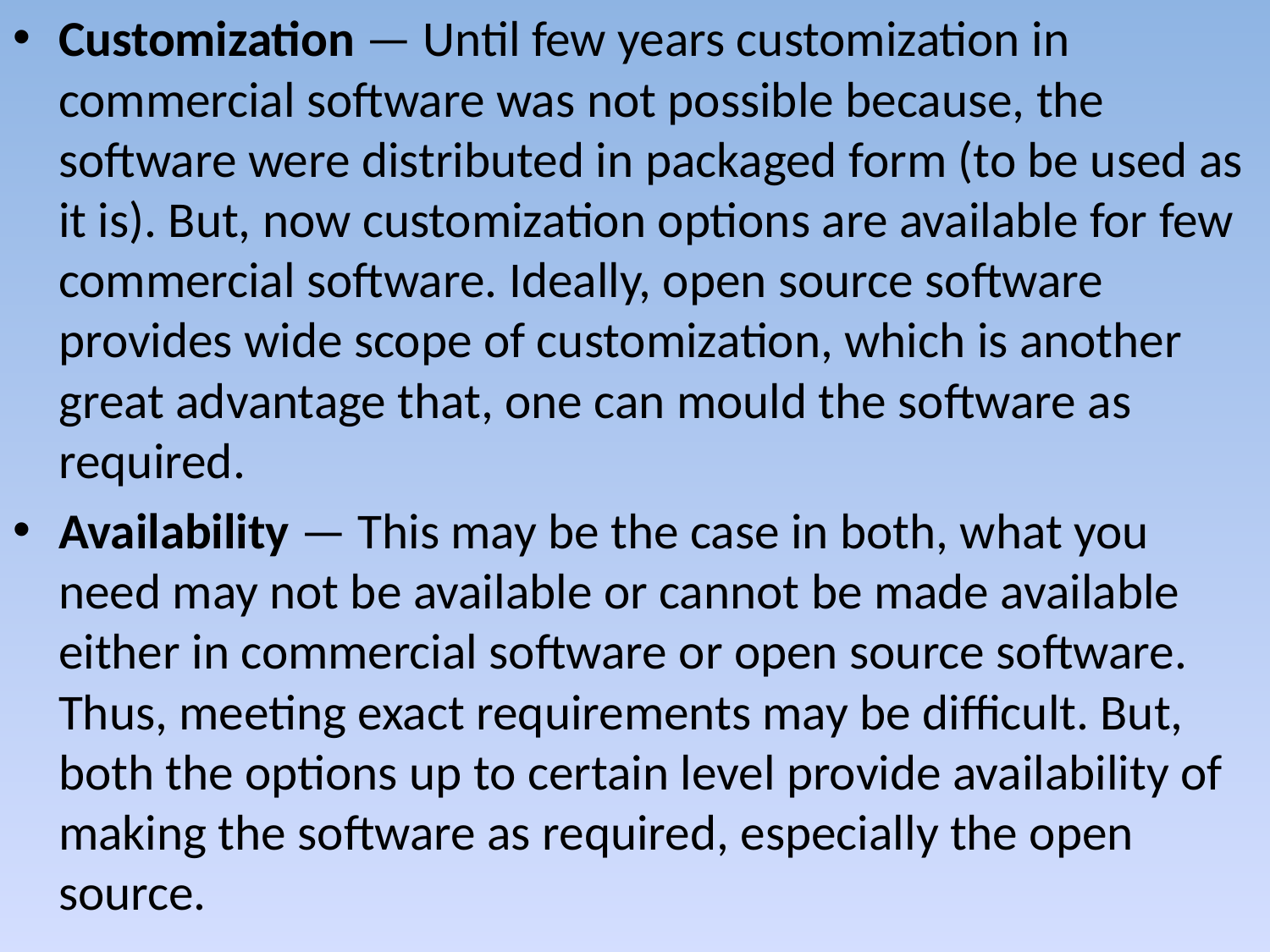

Customization — Until few years customization in commercial software was not possible because, the software were distributed in packaged form (to be used as it is). But, now customization options are available for few commercial software. Ideally, open source software provides wide scope of customization, which is another great advantage that, one can mould the software as required.
Availability — This may be the case in both, what you need may not be available or cannot be made available either in commercial software or open source software. Thus, meeting exact requirements may be difficult. But, both the options up to certain level provide availability of making the software as required, especially the open source.